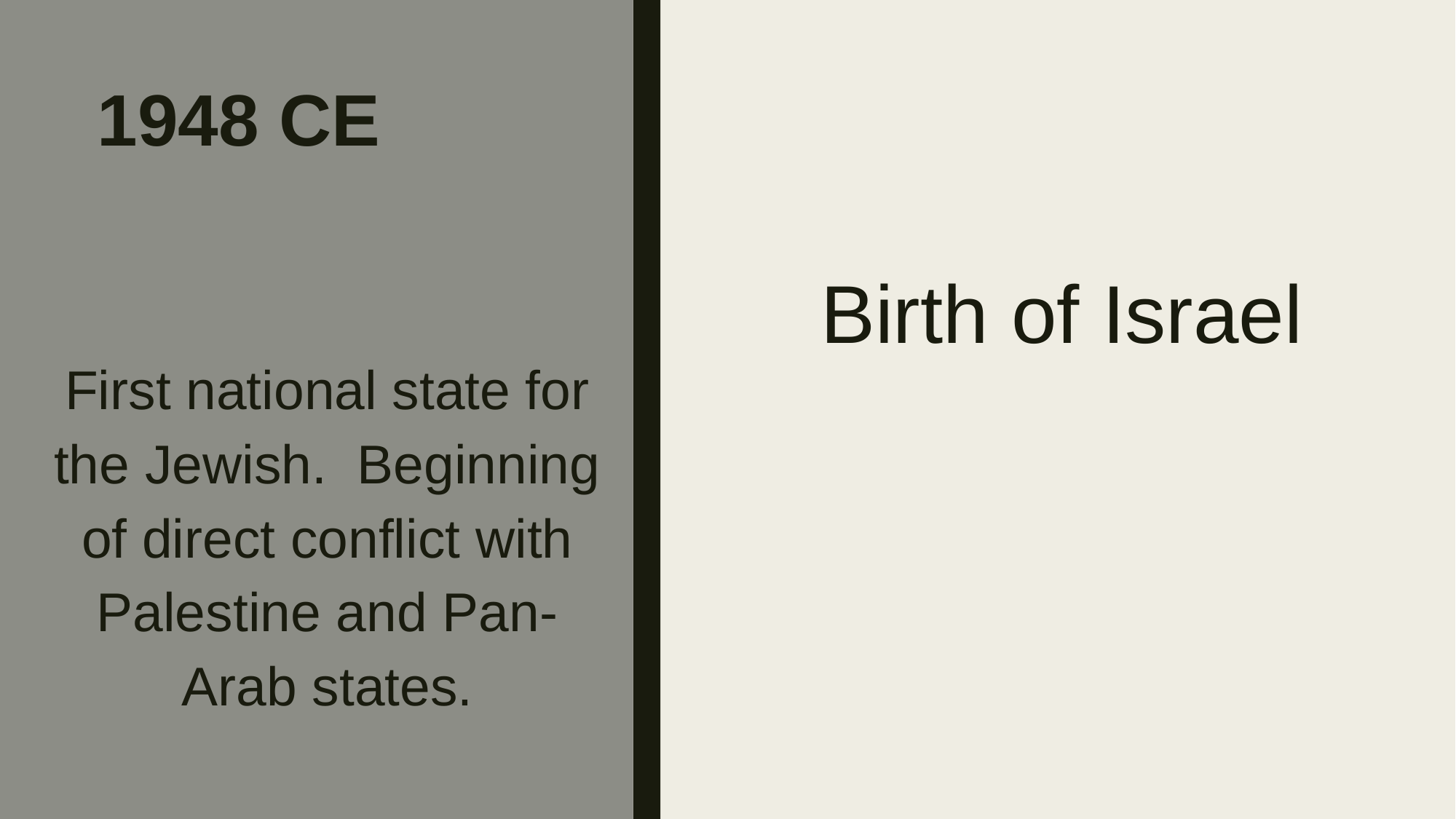

# 1948 CE
Birth of Israel
First national state for the Jewish.  Beginning of direct conflict with Palestine and Pan-Arab states.